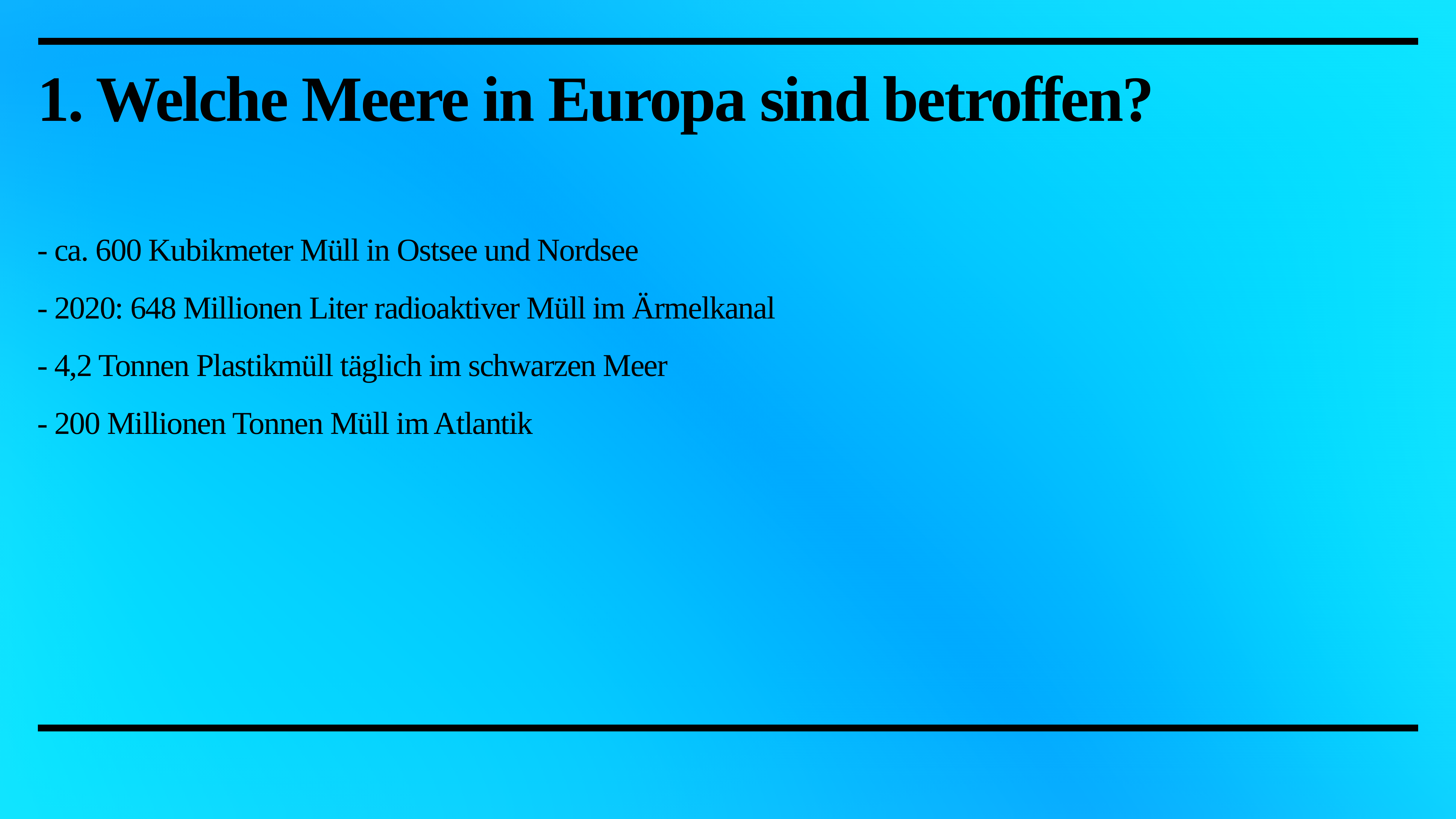

# 1. Welche Meere in Europa sind betroffen?
- ca. 600 Kubikmeter Müll in Ostsee und Nordsee
- 2020: 648 Millionen Liter radioaktiver Müll im Ärmelkanal
- 4,2 Tonnen Plastikmüll täglich im schwarzen Meer
- 200 Millionen Tonnen Müll im Atlantik